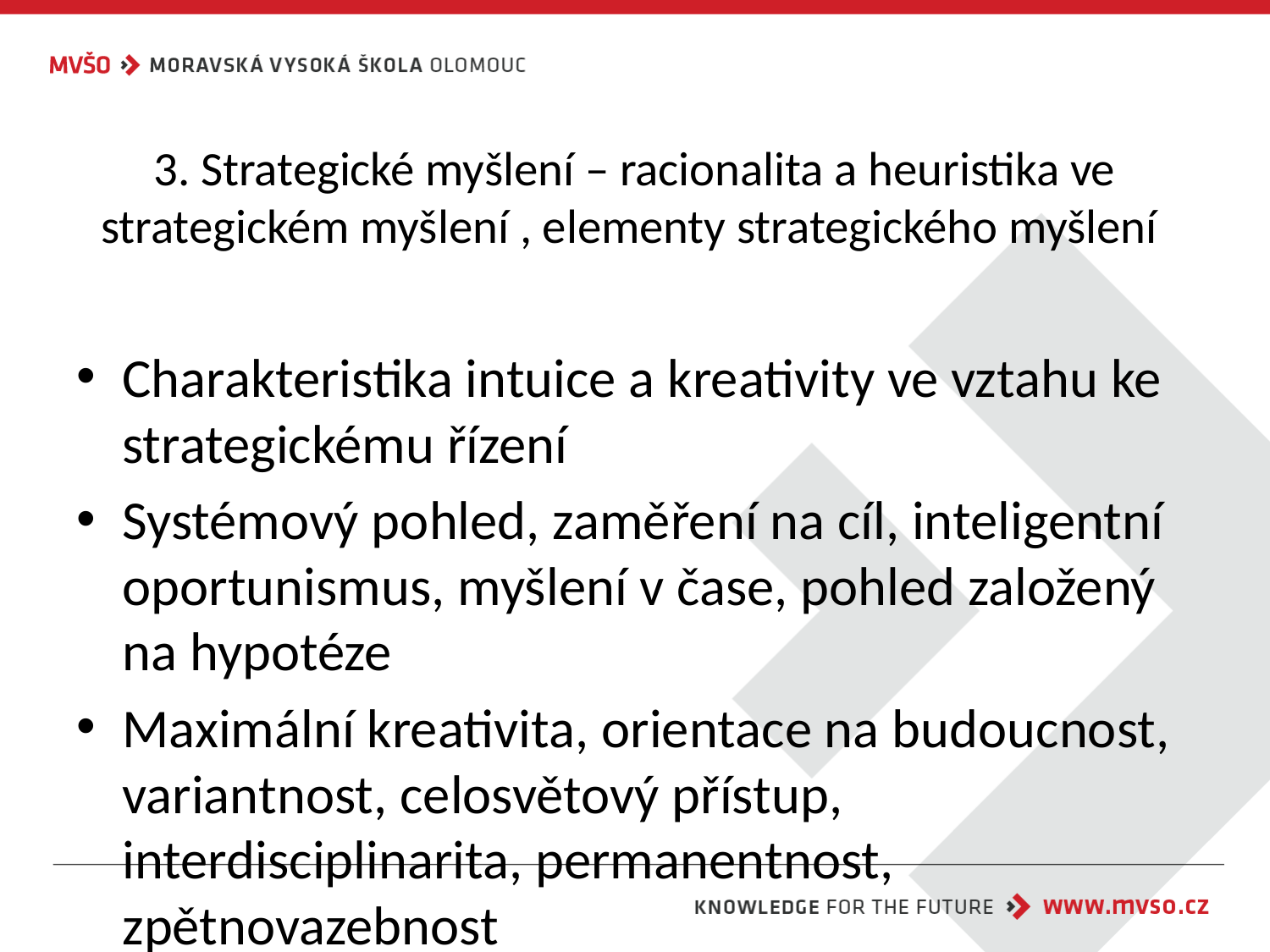

# 3. Strategické myšlení – racionalita a heuristika ve strategickém myšlení , elementy strategického myšlení
Charakteristika intuice a kreativity ve vztahu ke strategickému řízení
Systémový pohled, zaměření na cíl, inteligentní oportunismus, myšlení v čase, pohled založený na hypotéze
Maximální kreativita, orientace na budoucnost, variantnost, celosvětový přístup, interdisciplinarita, permanentnost, zpětnovazebnost